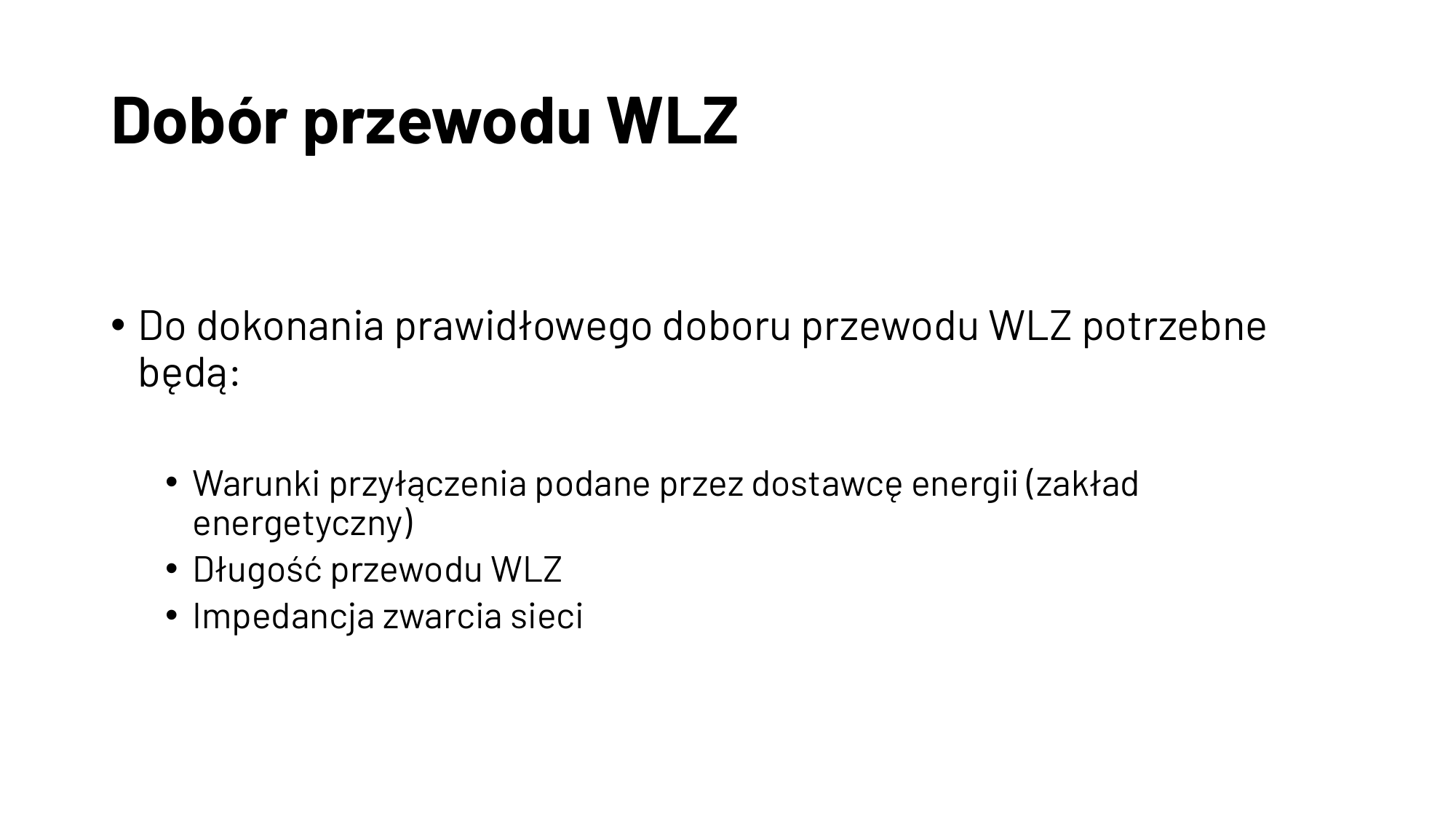

Dobór przewodu WLZ
Do dokonania prawidłowego doboru przewodu WLZ potrzebne będą:

Warunki przyłączenia podane przez dostawcę energii (zakład energetyczny)
Długość przewodu WLZ
Impedancja zwarcia sieci